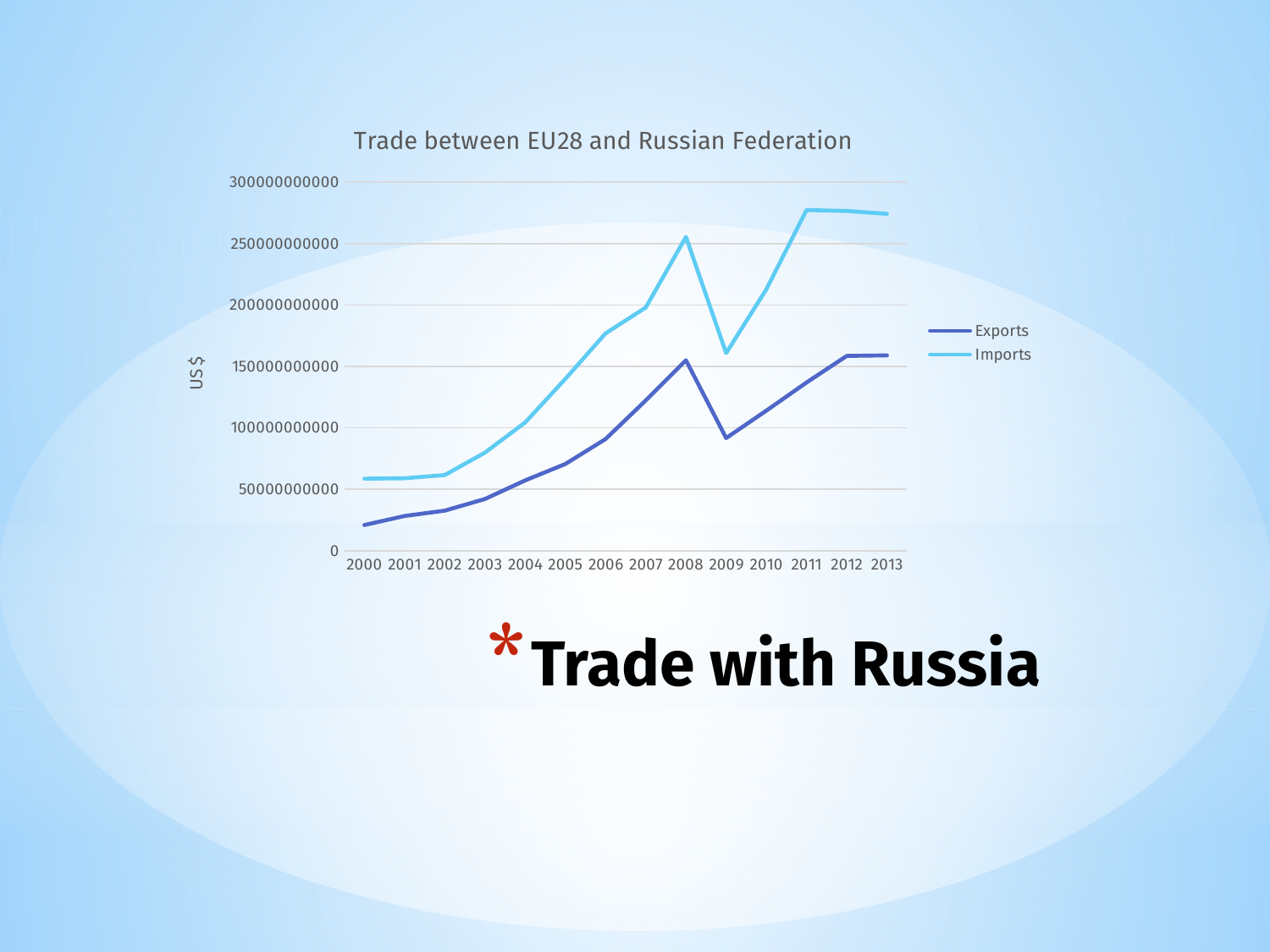

### Chart: Trade between EU28 and Russian Federation

| Category |  |  |
|---|---|---|
| 2000 | 20905610304.0 | 58676070355.0 |
| 2001 | 28282464442.0 | 58990809047.0 |
| 2002 | 32620380728.0 | 61601837957.0 |
| 2003 | 42122391588.0 | 79910326978.0 |
| 2004 | 57244313525.0 | 104406287539.0 |
| 2005 | 70635282970.0 | 139872437585.0 |
| 2006 | 90858570042.0 | 176928266181.0 |
| 2007 | 122323944553.0 | 197962246027.0 |
| 2008 | 154994791090.0 | 255417602363.0 |
| 2009 | 91671562614.0 | 160816396682.0 |
| 2010 | 114019089483.0 | 212788588139.0 |
| 2011 | 136907273250.0 | 277346238778.0 |
| 2012 | 158535696784.0 | 276499782857.0 |
| 2013 | 158985409156.0 | 274191098337.0 |
# Trade with Russia